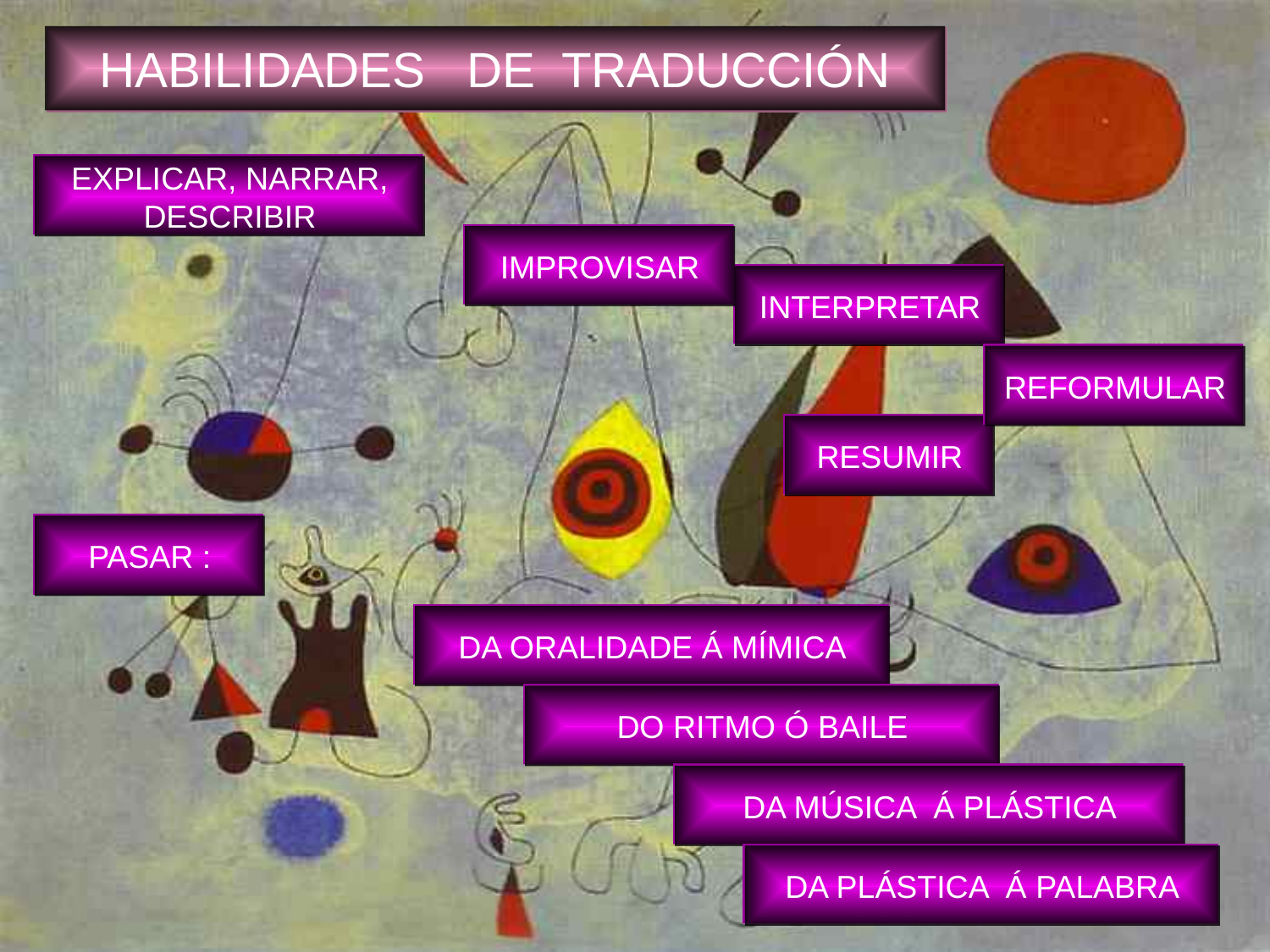

HABILIDADES   DE  TRADUCCIÓN
EXPLICAR, NARRAR, DESCRIBIR
IMPROVISAR
INTERPRETAR
REFORMULAR
RESUMIR
PASAR :
DA ORALIDADE Á MÍMICA
DO RITMO Ó BAILE
DA MÚSICA  Á PLÁSTICA
DA PLÁSTICA  Á PALABRA